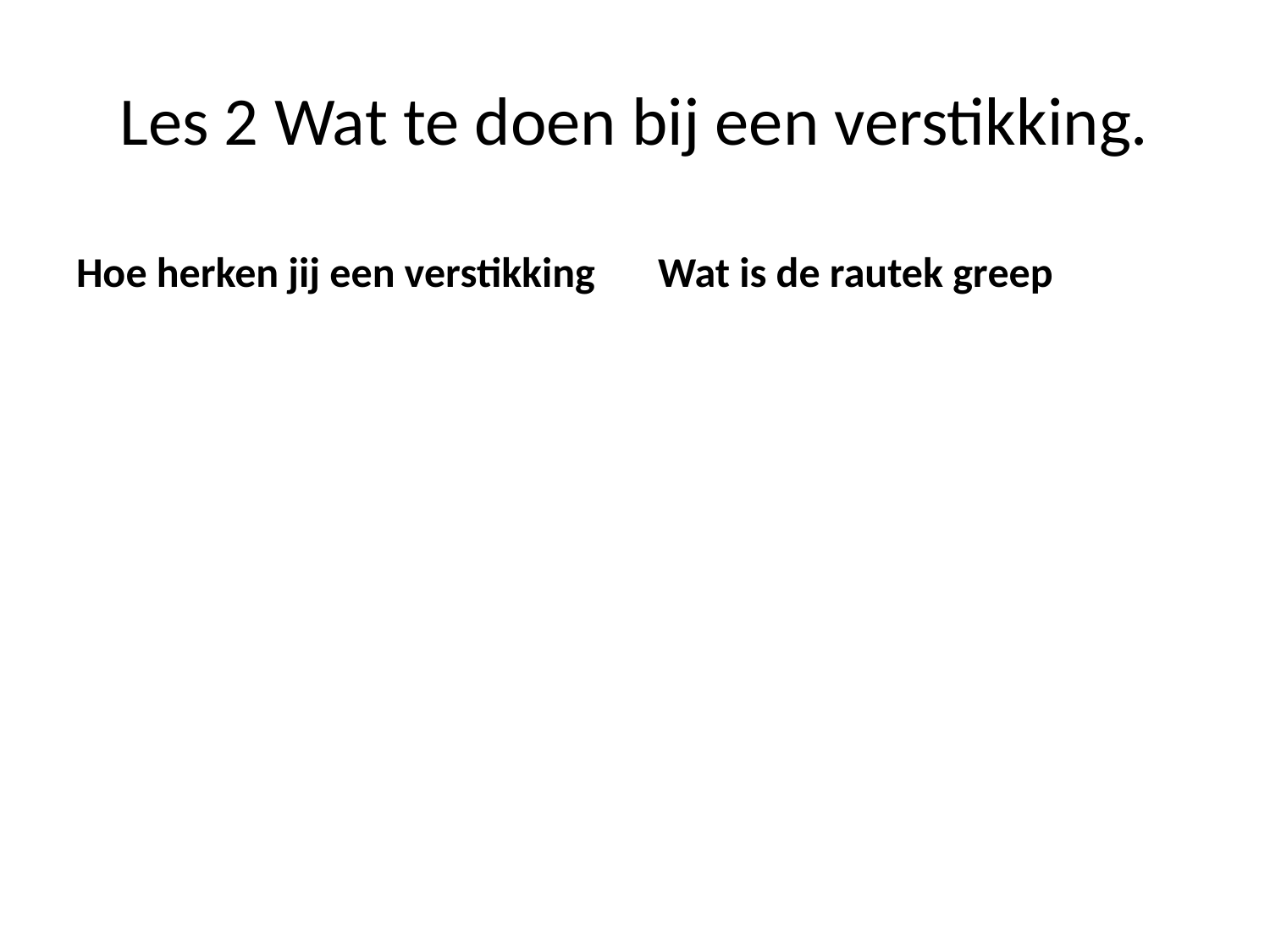

# Les 2 Wat te doen bij een verstikking.
Hoe herken jij een verstikking
Wat is de rautek greep